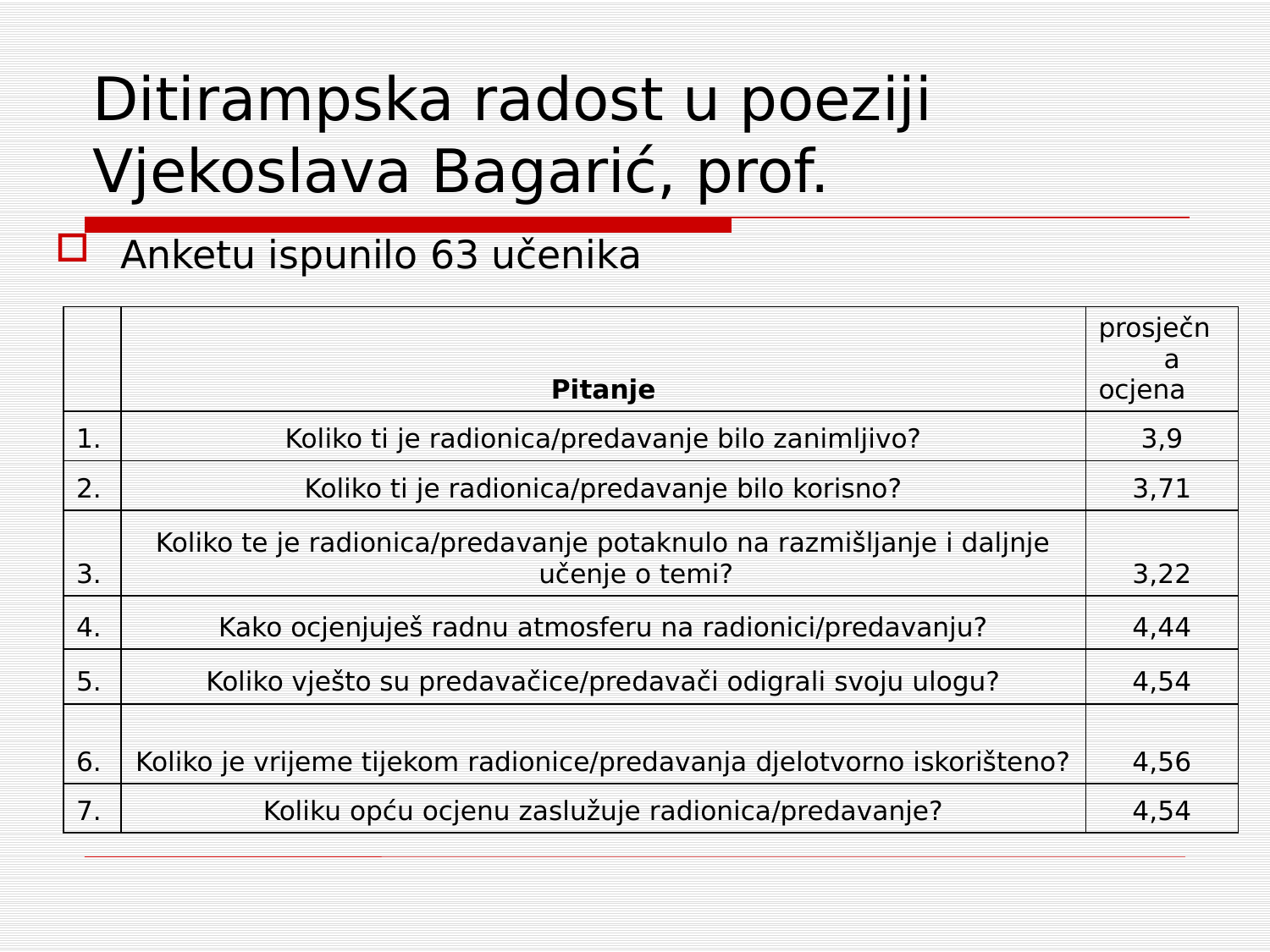

# Ditirampska radost u poeziji Vjekoslava Bagarić, prof.
Anketu ispunilo 63 učenika
|  | Pitanje | prosječna ocjena |
| --- | --- | --- |
| 1. | Koliko ti je radionica/predavanje bilo zanimljivo? | 3,9 |
| 2. | Koliko ti je radionica/predavanje bilo korisno? | 3,71 |
| 3. | Koliko te je radionica/predavanje potaknulo na razmišljanje i daljnje učenje o temi? | 3,22 |
| 4. | Kako ocjenjuješ radnu atmosferu na radionici/predavanju? | 4,44 |
| 5. | Koliko vješto su predavačice/predavači odigrali svoju ulogu? | 4,54 |
| 6. | Koliko je vrijeme tijekom radionice/predavanja djelotvorno iskorišteno? | 4,56 |
| 7. | Koliku opću ocjenu zaslužuje radionica/predavanje? | 4,54 |